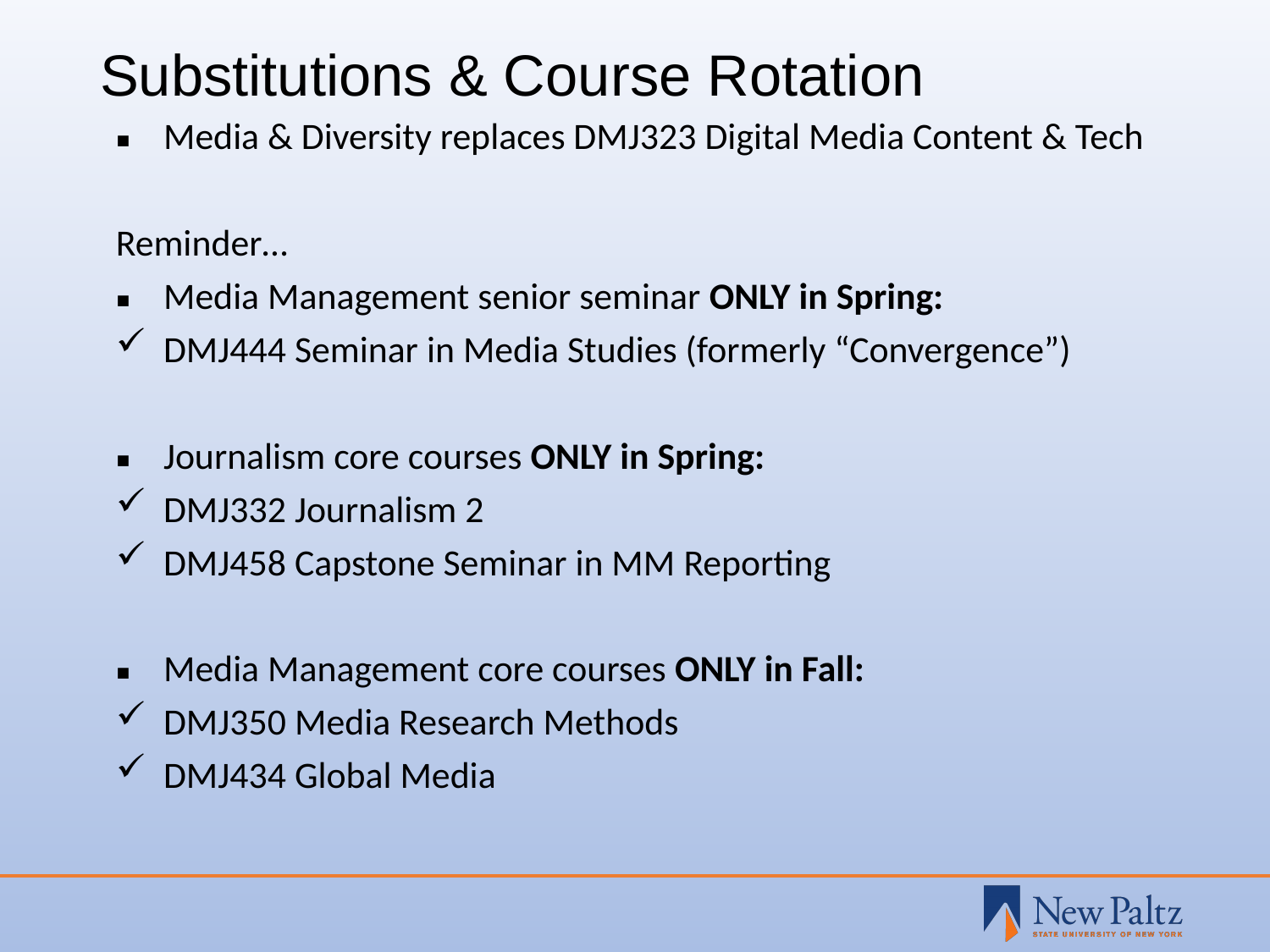

# Substitutions & Course Rotation
Media & Diversity replaces DMJ323 Digital Media Content & Tech

Reminder…
Media Management senior seminar ONLY in Spring:
DMJ444 Seminar in Media Studies (formerly “Convergence”)

Journalism core courses ONLY in Spring:
DMJ332 Journalism 2
DMJ458 Capstone Seminar in MM Reporting

Media Management core courses ONLY in Fall:
DMJ350 Media Research Methods
DMJ434 Global Media